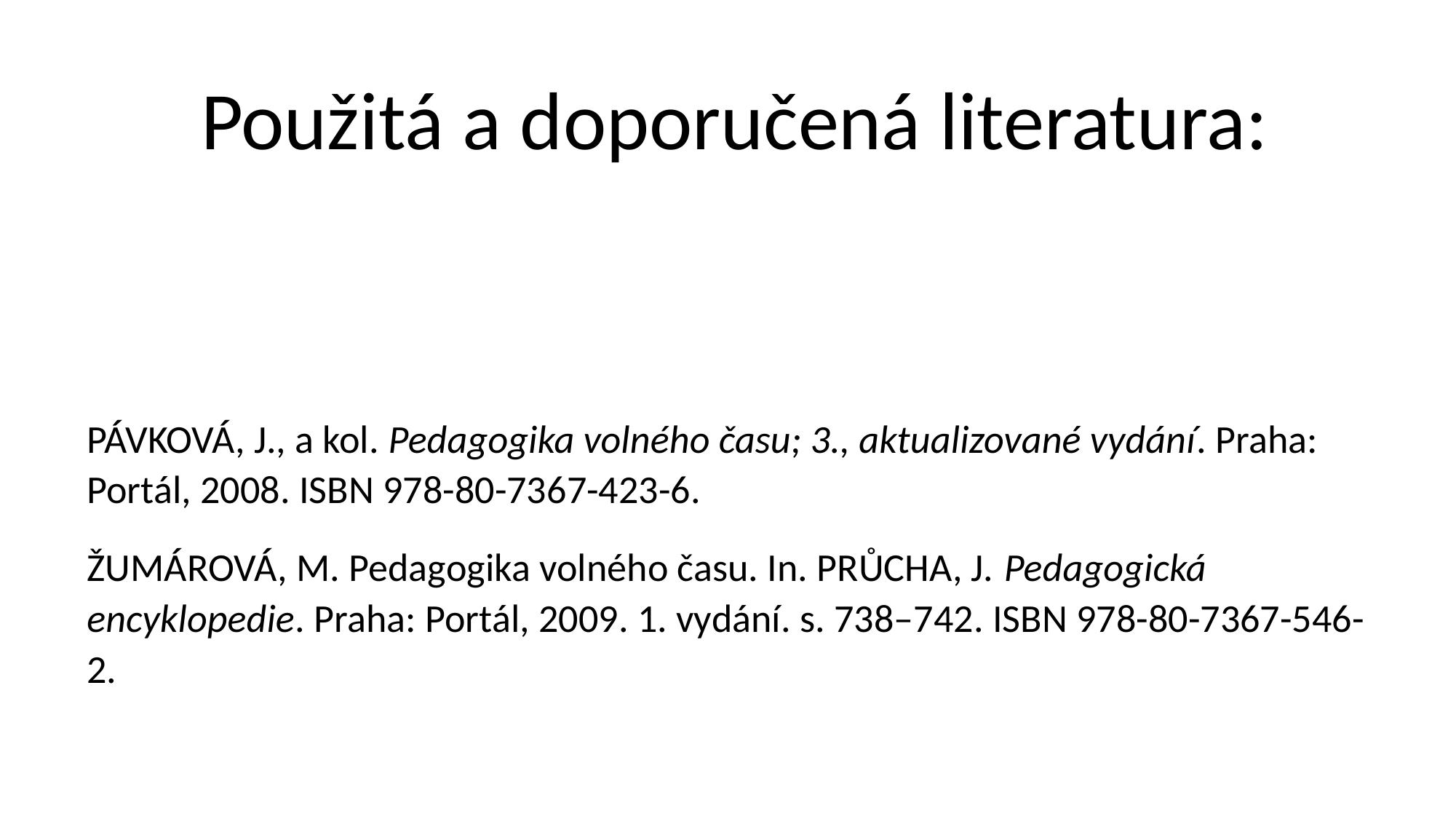

# Použitá a doporučená literatura:
PÁVKOVÁ, J., a kol. Pedagogika volného času; 3., aktualizované vydání. Praha: Portál, 2008. ISBN 978-80-7367-423-6.
ŽUMÁROVÁ, M. Pedagogika volného času. In. PRŮCHA, J. Pedagogická encyklopedie. Praha: Portál, 2009. 1. vydání. s. 738–742. ISBN 978-80-7367-546-2.